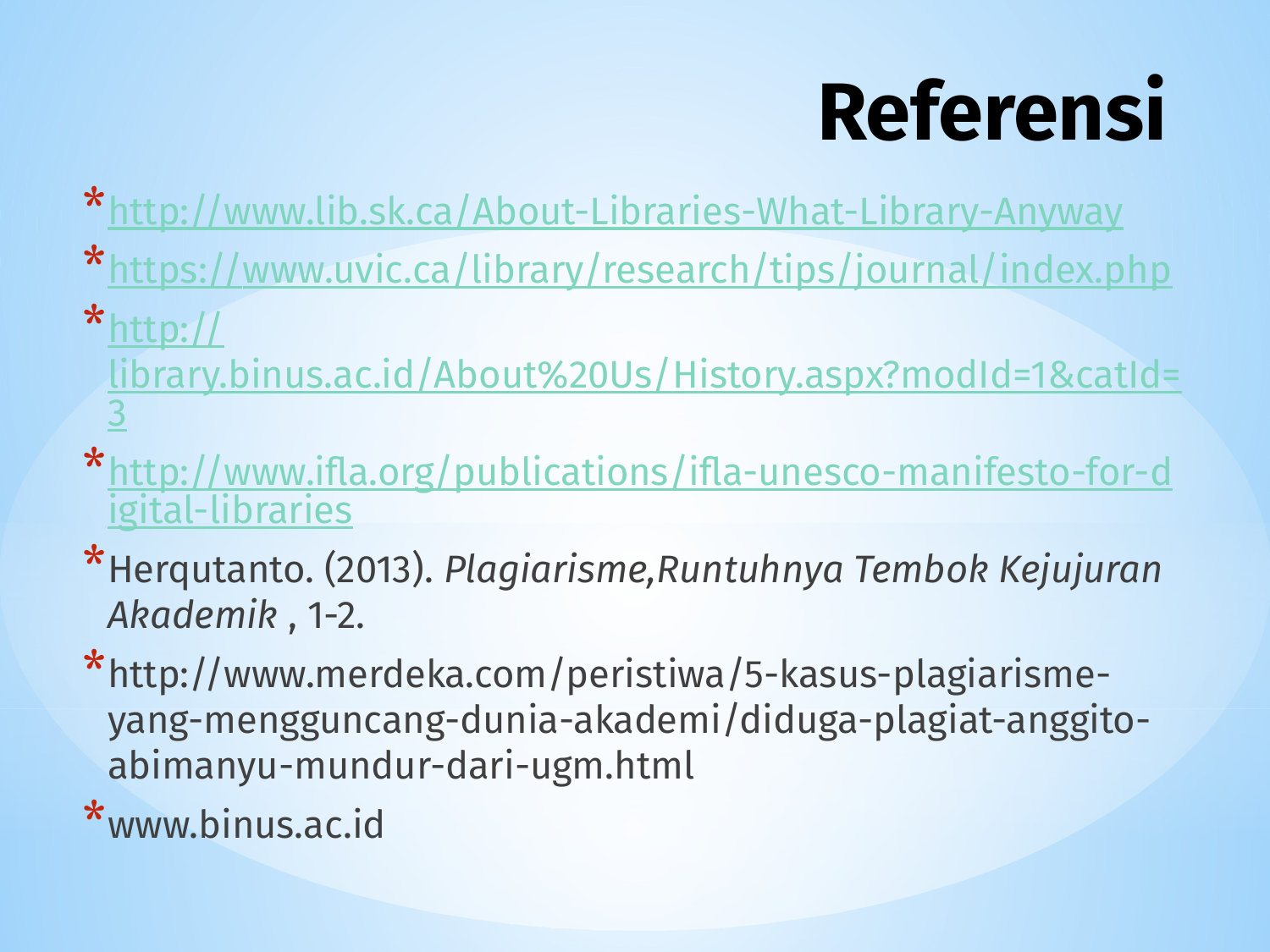

# Referensi
http://www.lib.sk.ca/About-Libraries-What-Library-Anyway
https://www.uvic.ca/library/research/tips/journal/index.php
http://library.binus.ac.id/About%20Us/History.aspx?modId=1&catId=3
http://www.ifla.org/publications/ifla-unesco-manifesto-for-digital-libraries
Herqutanto. (2013). Plagiarisme,Runtuhnya Tembok Kejujuran Akademik , 1-2.
http://www.merdeka.com/peristiwa/5-kasus-plagiarisme-yang-mengguncang-dunia-akademi/diduga-plagiat-anggito-abimanyu-mundur-dari-ugm.html
www.binus.ac.id